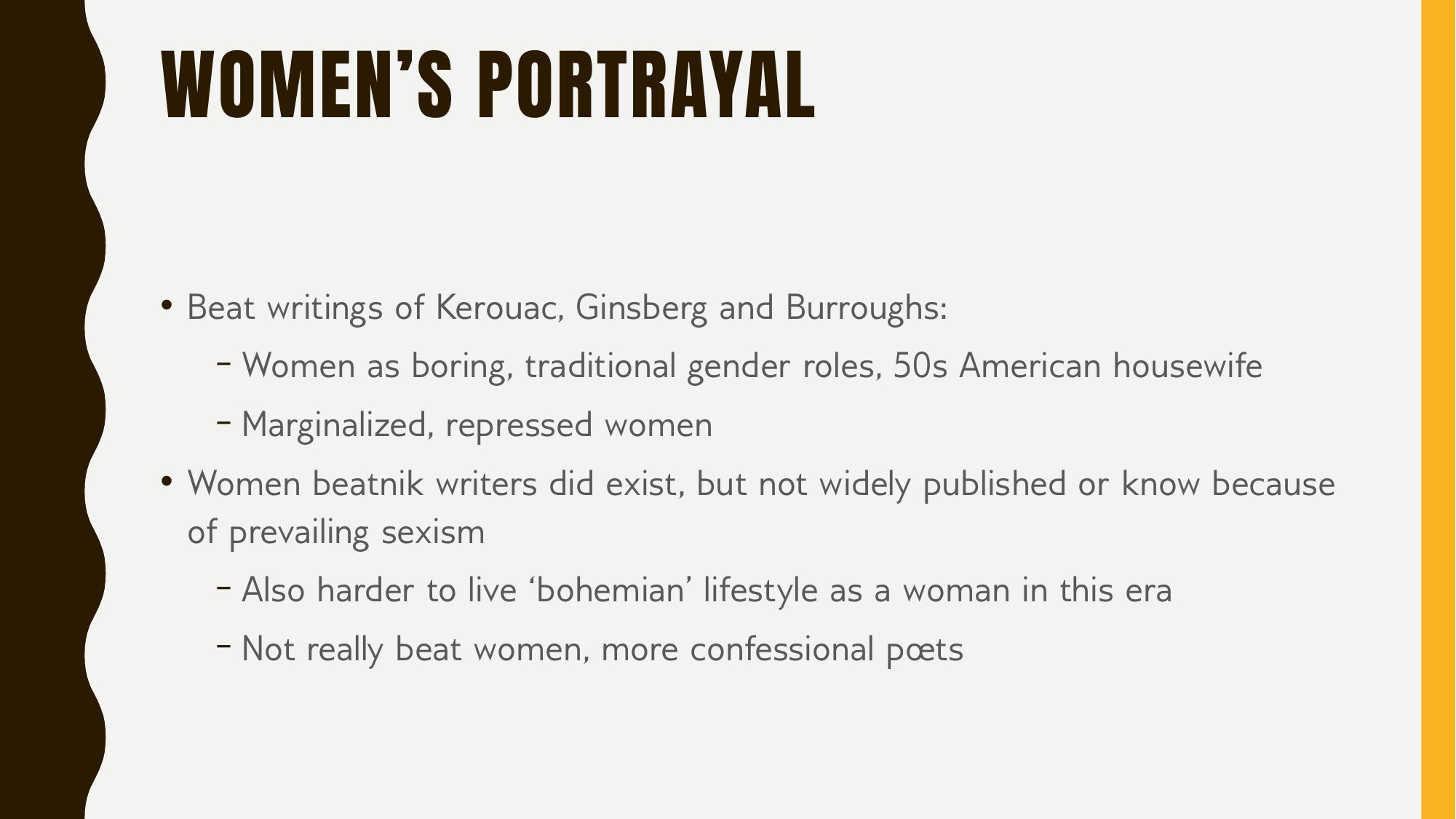

# Women’s portrayal
Beat writings of Kerouac, Ginsberg and Burroughs:
Women as boring, traditional gender roles, 50s American housewife
Marginalized, repressed women
Women beatnik writers did exist, but not widely published or know because of prevailing sexism
Also harder to live ‘bohemian’ lifestyle as a woman in this era
Not really beat women, more confessional poets